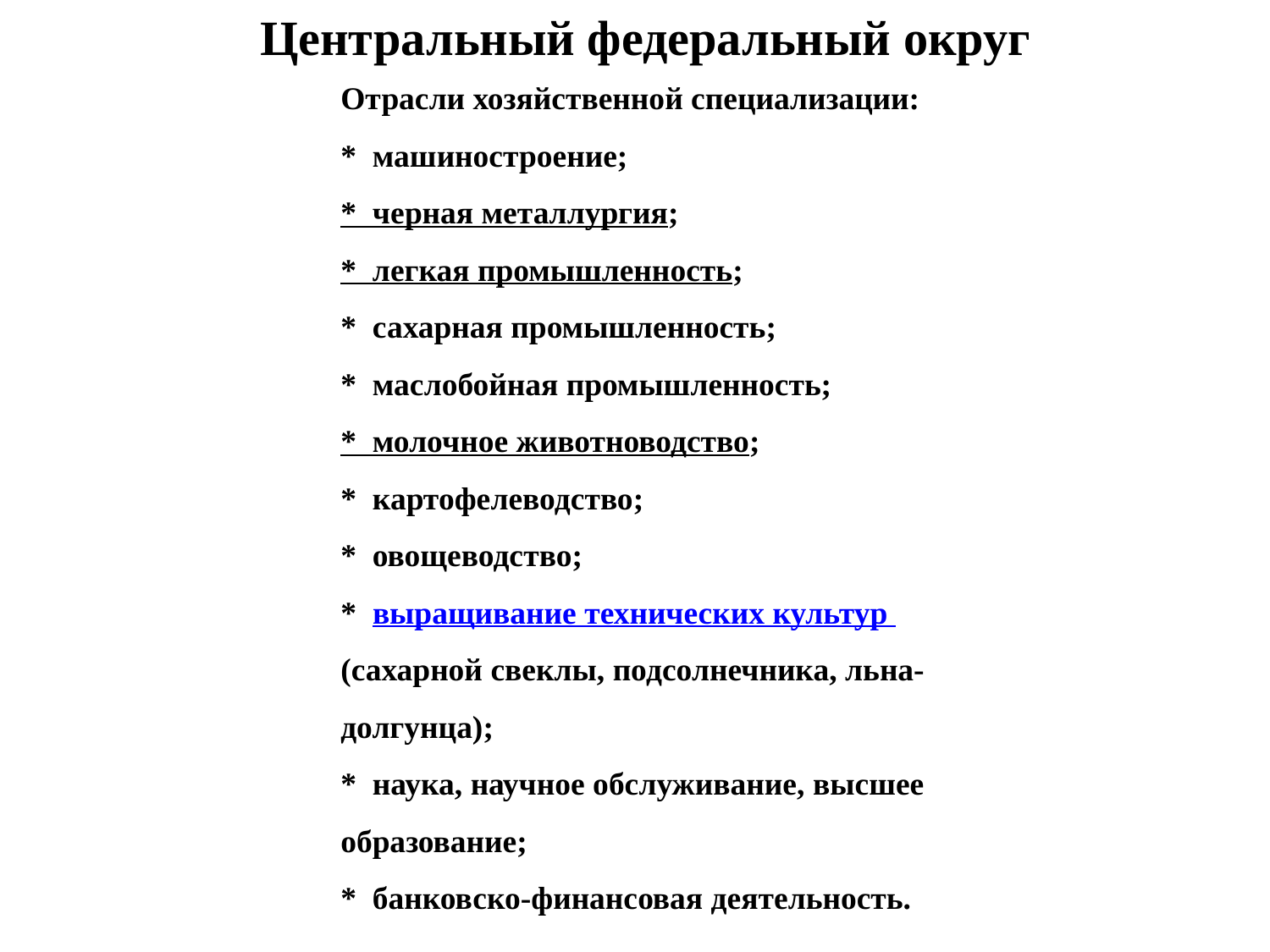

Центральный федеральный округ
Отрасли хозяйственной специализации:
*  машиностроение;
*  черная металлургия;
*  легкая промышленность;
*  сахарная промышленность;
*  маслобойная промышленность;
*  молочное животноводство;
*  картофелеводство;
*  овощеводство;
*  выращивание технических культур (сахарной свеклы, подсолнечника, льна-долгунца);
*  наука, научное обслуживание, высшее образование;
*  банковско-финансовая деятельность.